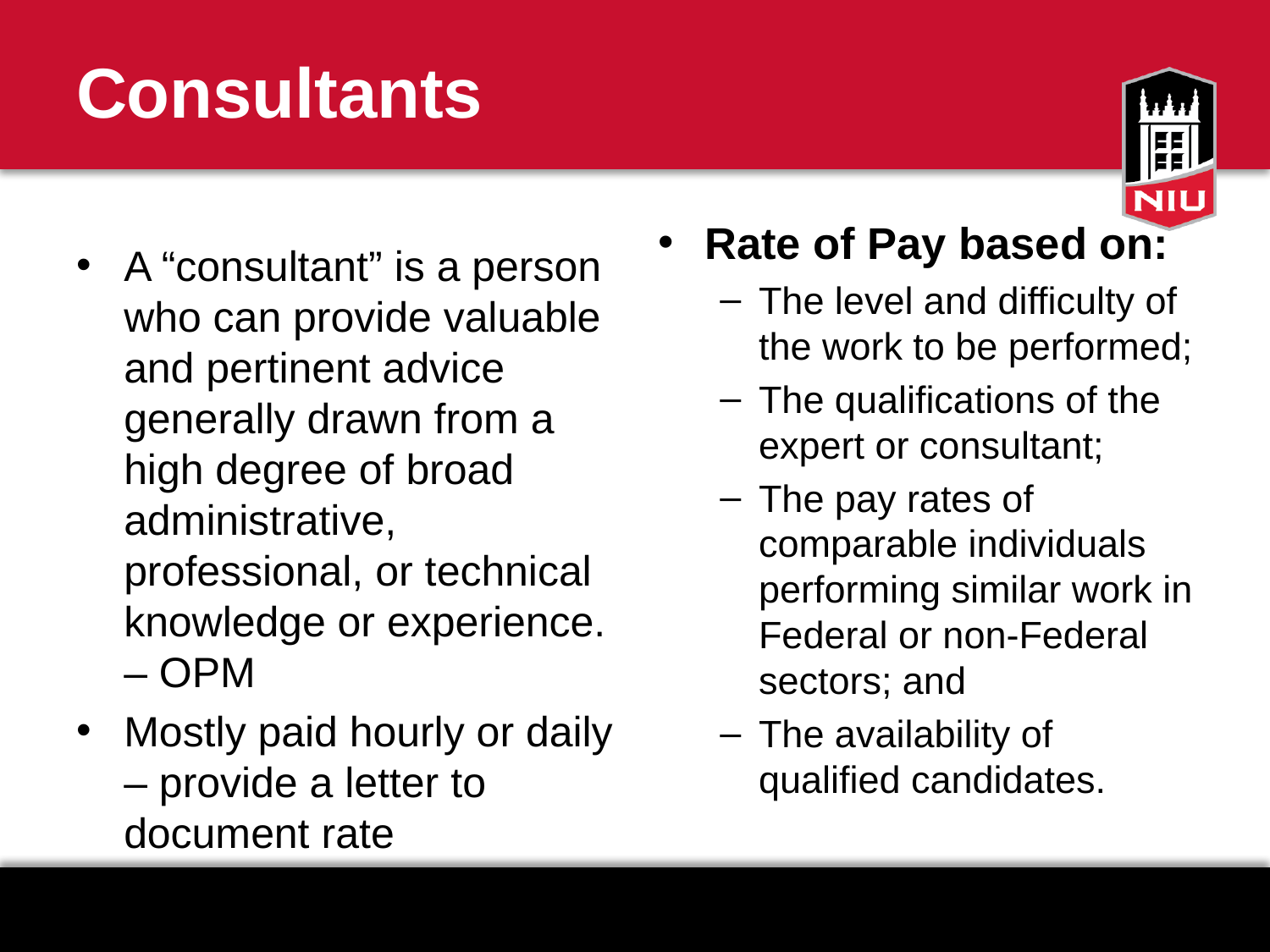

# Consultants
Rate of Pay based on:
The level and difficulty of the work to be performed;
The qualifications of the expert or consultant;
The pay rates of comparable individuals performing similar work in Federal or non-Federal sectors; and
The availability of qualified candidates.
A “consultant” is a person who can provide valuable and pertinent advice generally drawn from a high degree of broad administrative, professional, or technical knowledge or experience. – OPM
Mostly paid hourly or daily – provide a letter to document rate